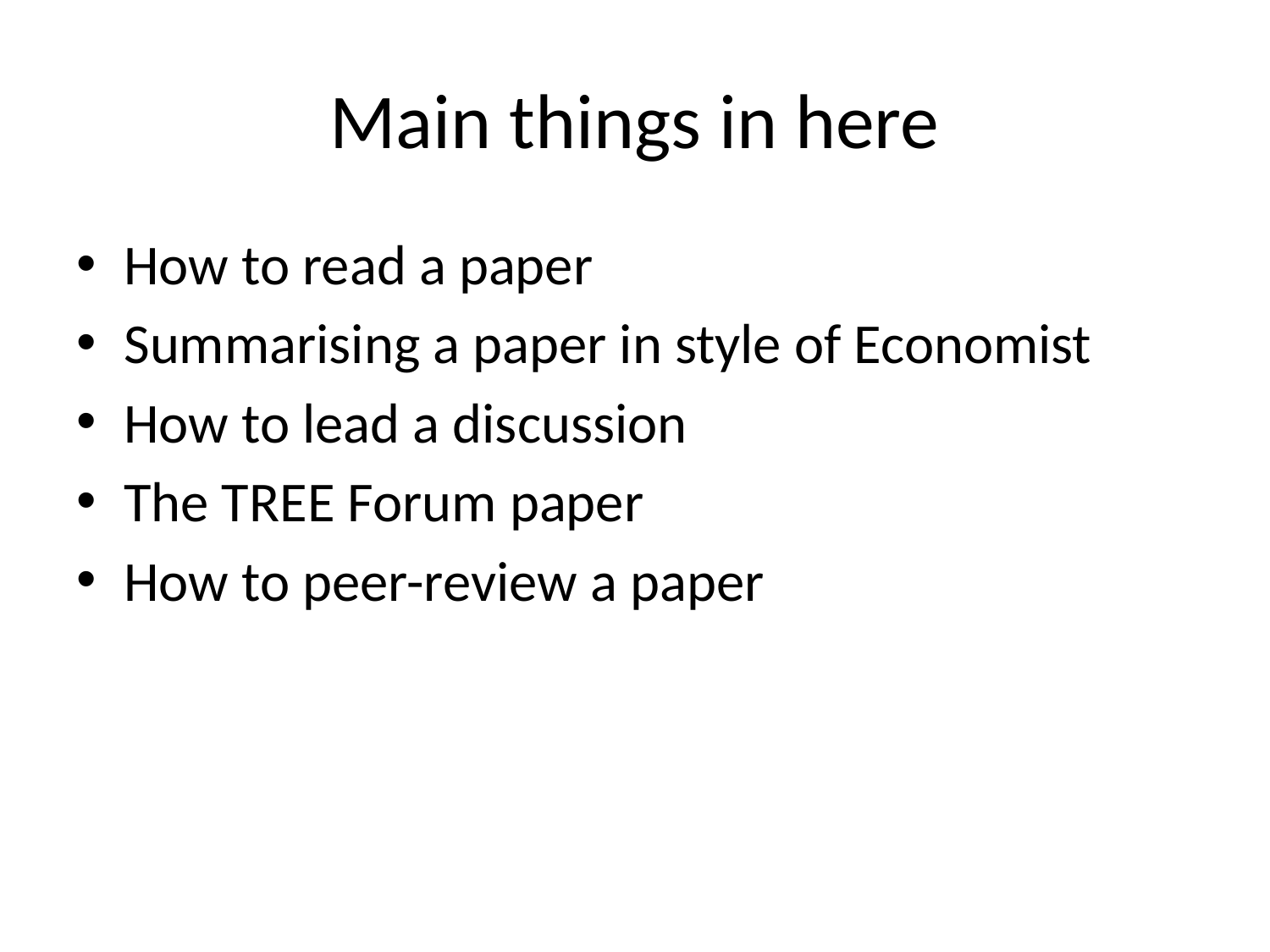

# Main things in here
How to read a paper
Summarising a paper in style of Economist
How to lead a discussion
The TREE Forum paper
How to peer-review a paper